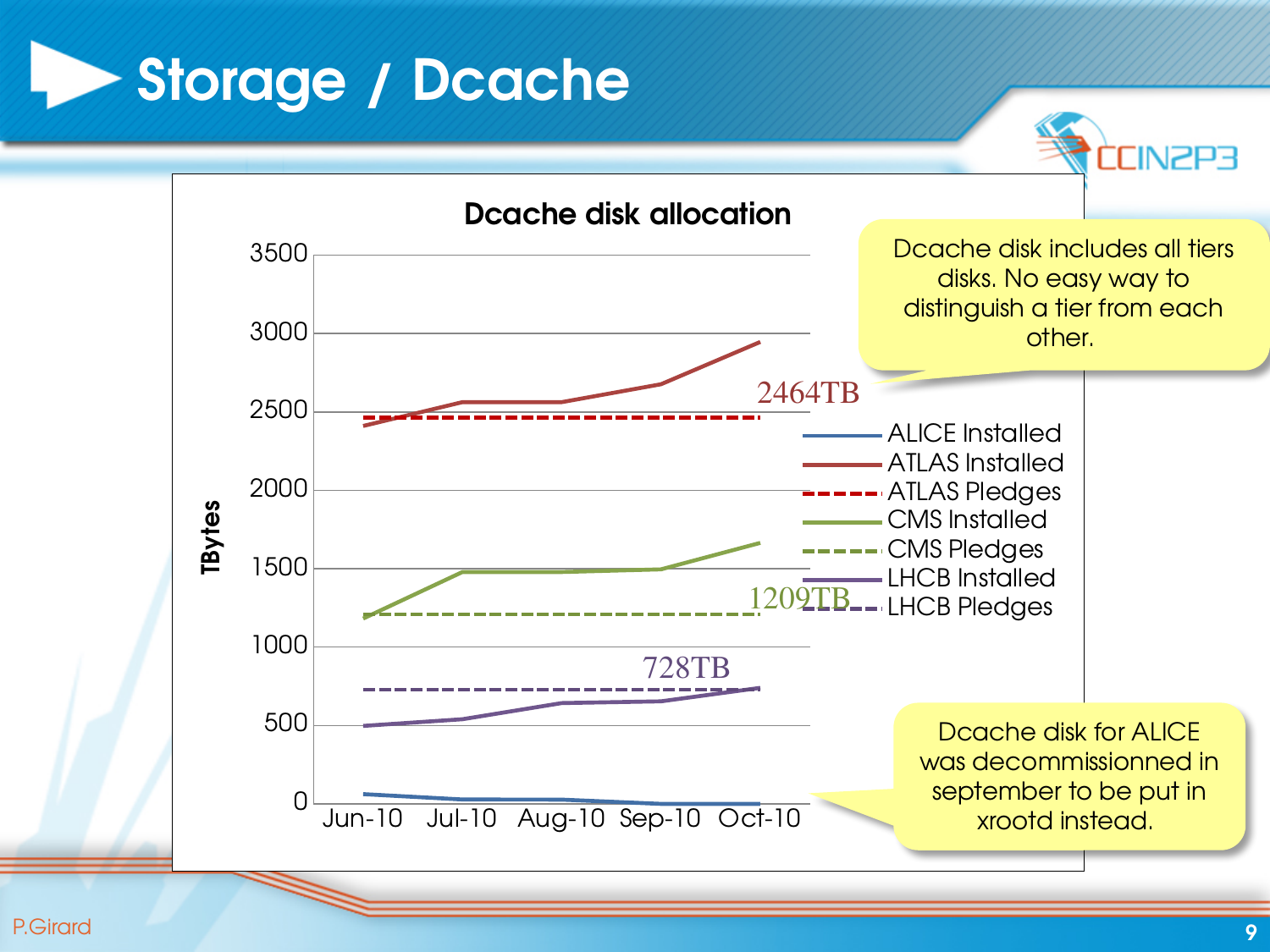

# Storage / Dcache

### Chart: Dcache disk allocation

| Category | ALICE Installed | ATLAS Installed | ATLAS Pledges | CMS Installed | CMS Pledges | LHCB Installed | LHCB Pledges |
|---|---|---|---|---|---|---|---|
| 40330 | 62.0 | 2411.0 | 2463.75 | 1182.0 | 1208.6799999999998 | 497.0 | 728.4060000000001 |
| 40360 | 28.0 | 2563.0 | 2463.75 | 1479.0 | 1208.6799999999998 | 540.0 | 728.4060000000001 |
| 40391 | 27.0 | 2563.0 | 2463.75 | 1479.0 | 1208.6799999999998 | 643.0 | 728.4060000000001 |
| 40422 | 0.0 | 2677.0 | 2463.75 | 1496.0 | 1208.6799999999998 | 654.0 | 728.4060000000001 |
| 40452 | 0.0 | 2947.0 | 2463.75 | 1665.0 | 1208.6799999999998 | 740.0 | 728.4060000000001 |
Dcache disk includes all tiers disks. No easy way to distinguish a tier from each other.
2464TB
1209TB
728TB
Dcache disk for ALICE was decommissionned in september to be put in xrootd instead.
9